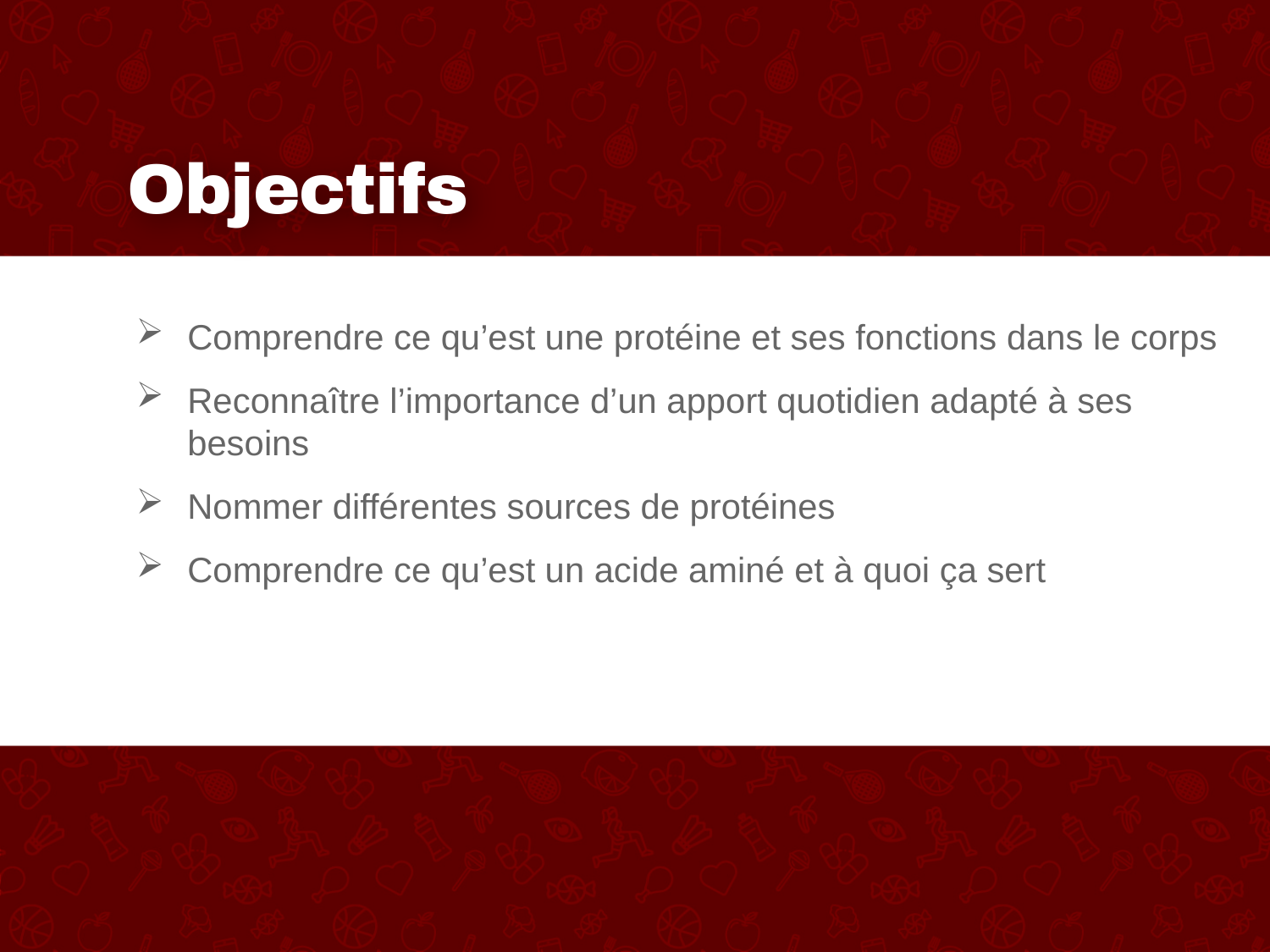

# Objectifs

Comprendre ce qu’est une protéine et ses fonctions dans le corps
Reconnaître l’importance d’un apport quotidien adapté à ses besoins
Nommer différentes sources de protéines
Comprendre ce qu’est un acide aminé et à quoi ça sert